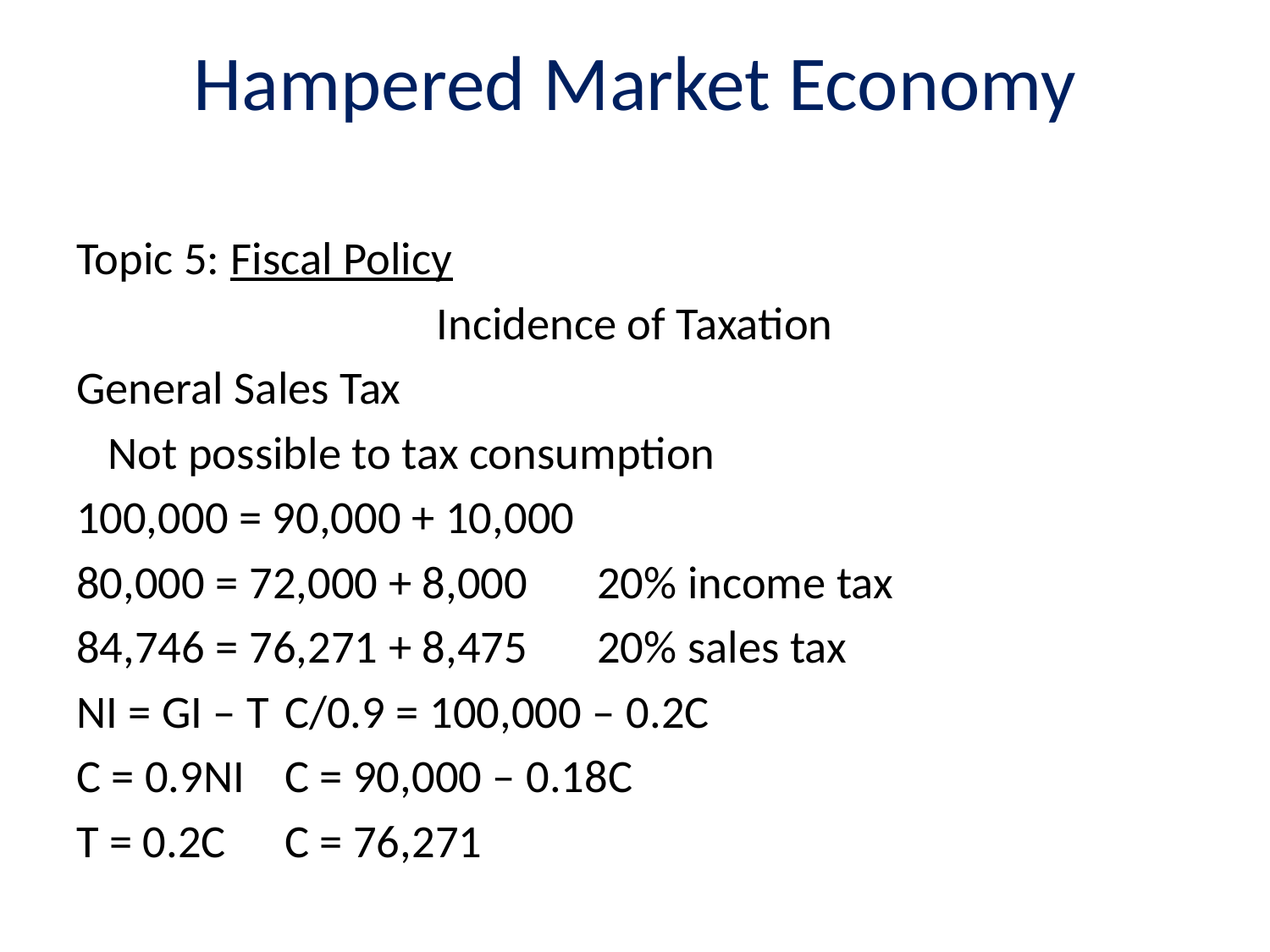

# Hampered Market Economy
Topic 5: Fiscal Policy
Incidence of Taxation
General Sales Tax
   Not possible to tax consumption
100,000 = 90,000 + 10,000
80,000 = 72,000 + 8,000	20% income tax
84,746 = 76,271 + 8,475	20% sales tax
NI = GI – T		C/0.9 = 100,000 – 0.2C
C = 0.9NI		C = 90,000 – 0.18C
T = 0.2C		C = 76,271